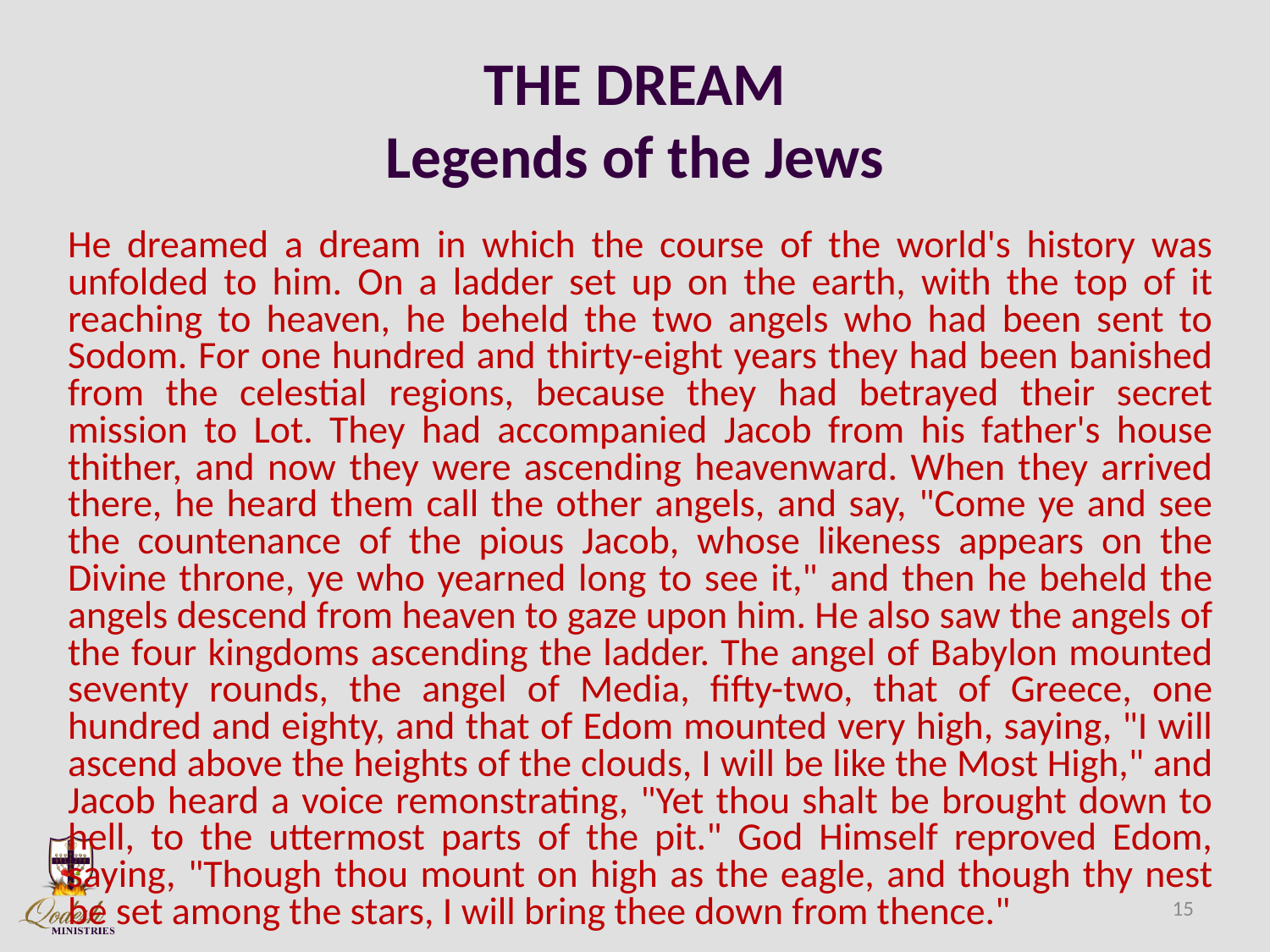

# THE DREAM Legends of the Jews
He dreamed a dream in which the course of the world's history was unfolded to him. On a ladder set up on the earth, with the top of it reaching to heaven, he beheld the two angels who had been sent to Sodom. For one hundred and thirty-eight years they had been banished from the celestial regions, because they had betrayed their secret mission to Lot. They had accompanied Jacob from his father's house thither, and now they were ascending heavenward. When they arrived there, he heard them call the other angels, and say, "Come ye and see the countenance of the pious Jacob, whose likeness appears on the Divine throne, ye who yearned long to see it," and then he beheld the angels descend from heaven to gaze upon him. He also saw the angels of the four kingdoms ascending the ladder. The angel of Babylon mounted seventy rounds, the angel of Media, fifty-two, that of Greece, one hundred and eighty, and that of Edom mounted very high, saying, "I will ascend above the heights of the clouds, I will be like the Most High," and Jacob heard a voice remonstrating, "Yet thou shalt be brought down to hell, to the uttermost parts of the pit." God Himself reproved Edom, saying, "Though thou mount on high as the eagle, and though thy nest be set among the stars, I will bring thee down from thence."
15